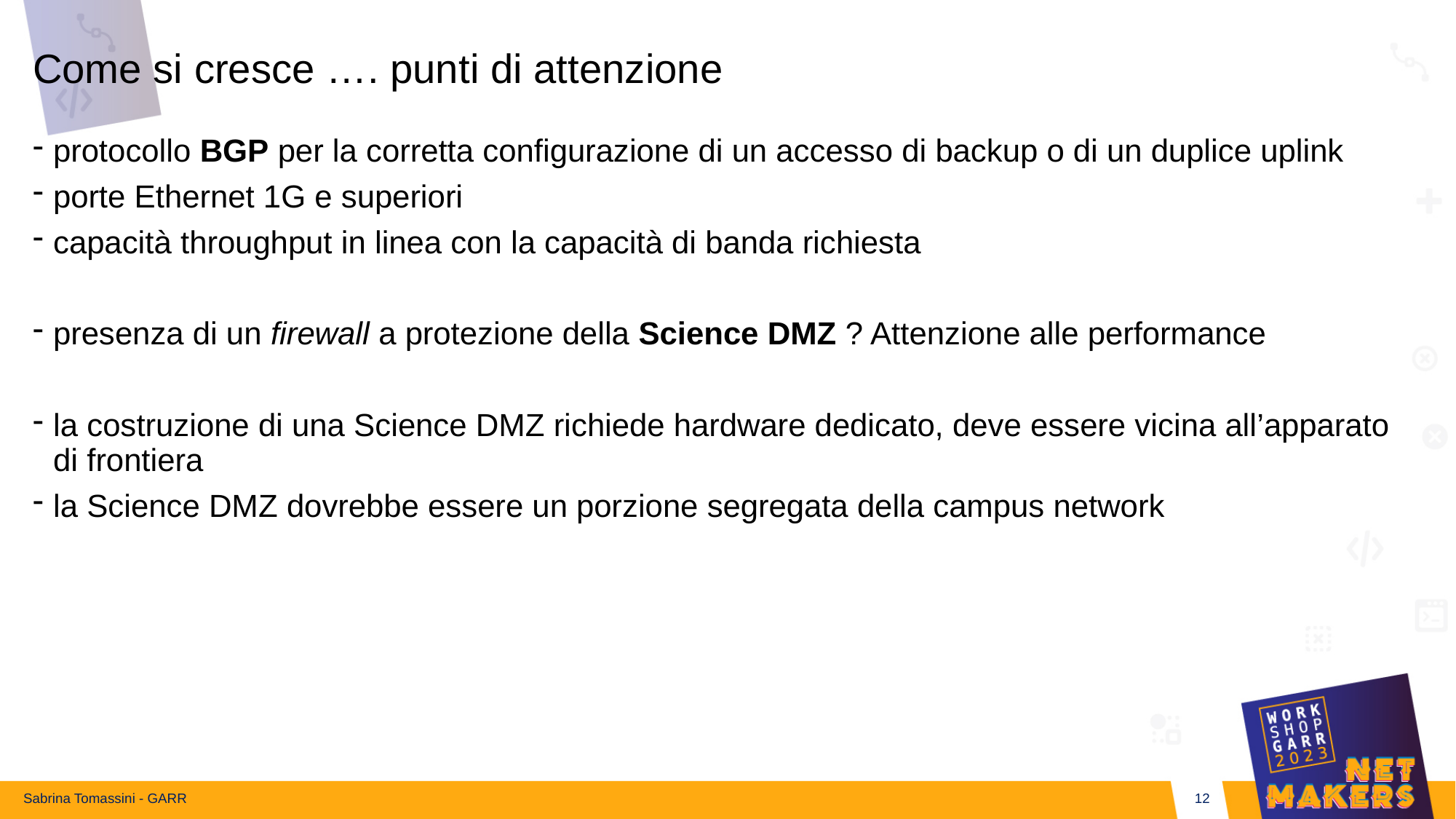

# Come si cresce …. punti di attenzione
protocollo BGP per la corretta configurazione di un accesso di backup o di un duplice uplink
porte Ethernet 1G e superiori
capacità throughput in linea con la capacità di banda richiesta

presenza di un firewall a protezione della Science DMZ ? Attenzione alle performance

la costruzione di una Science DMZ richiede hardware dedicato, deve essere vicina all’apparato di frontiera
la Science DMZ dovrebbe essere un porzione segregata della campus network

Sabrina Tomassini - GARR
12